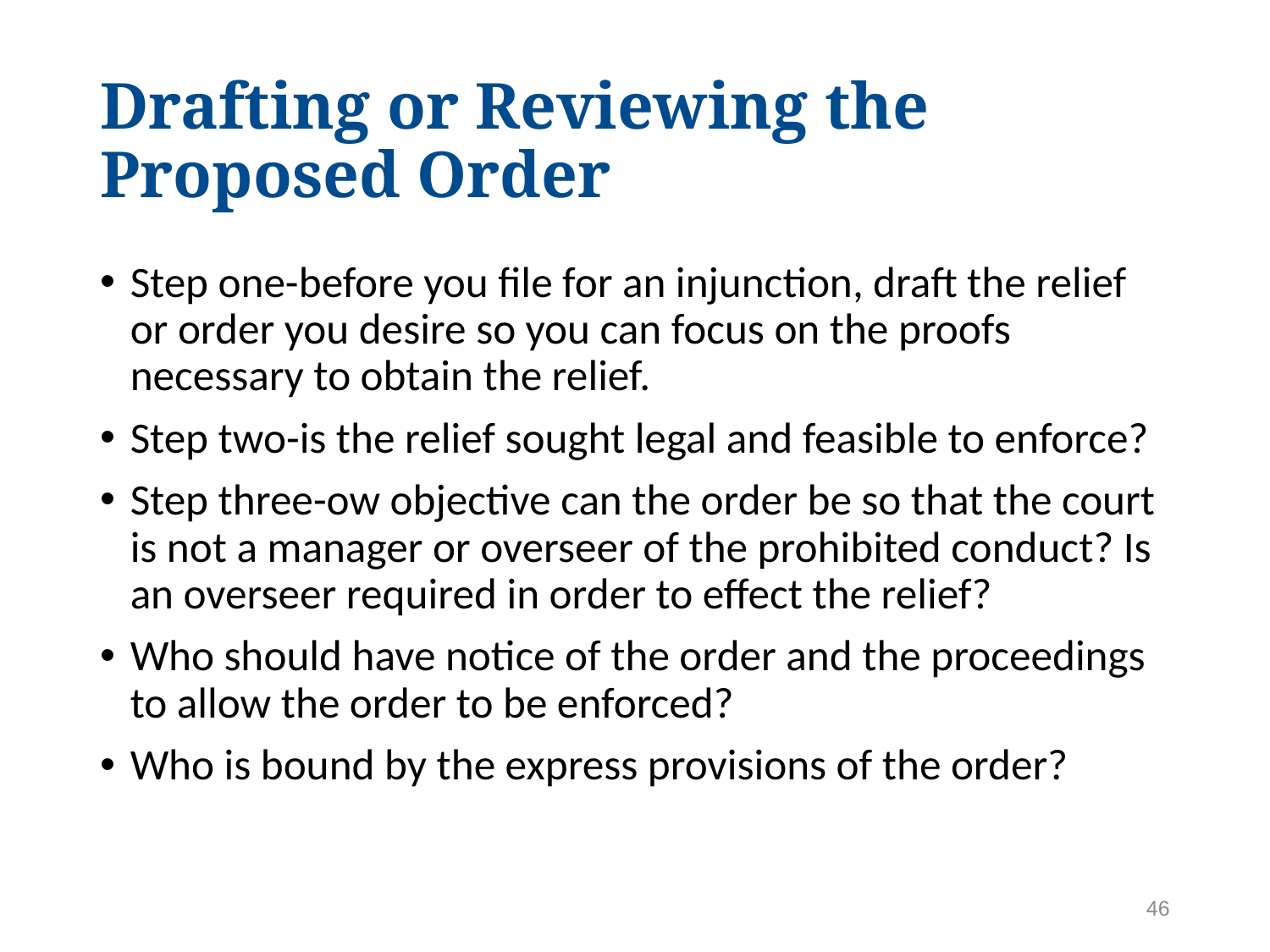

# Drafting or Reviewing the Proposed Order
Step one-before you file for an injunction, draft the relief or order you desire so you can focus on the proofs necessary to obtain the relief.
Step two-is the relief sought legal and feasible to enforce?
Step three-ow objective can the order be so that the court is not a manager or overseer of the prohibited conduct? Is an overseer required in order to effect the relief?
Who should have notice of the order and the proceedings to allow the order to be enforced?
Who is bound by the express provisions of the order?
46